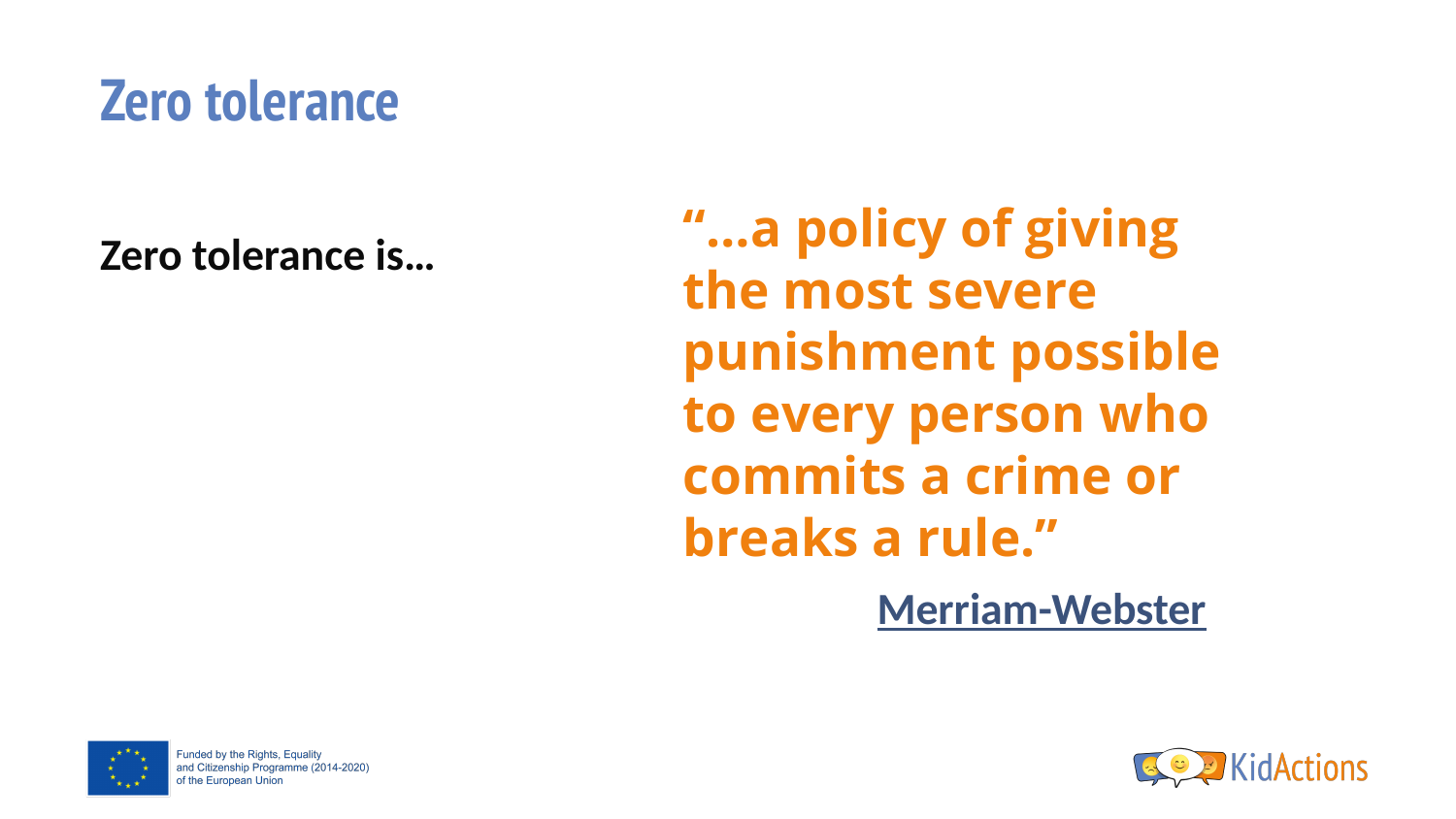

# Zero tolerance
“…a policy of giving the most severe punishment possible to every person who commits a crime or breaks a rule.”
Zero tolerance is…
Merriam-Webster